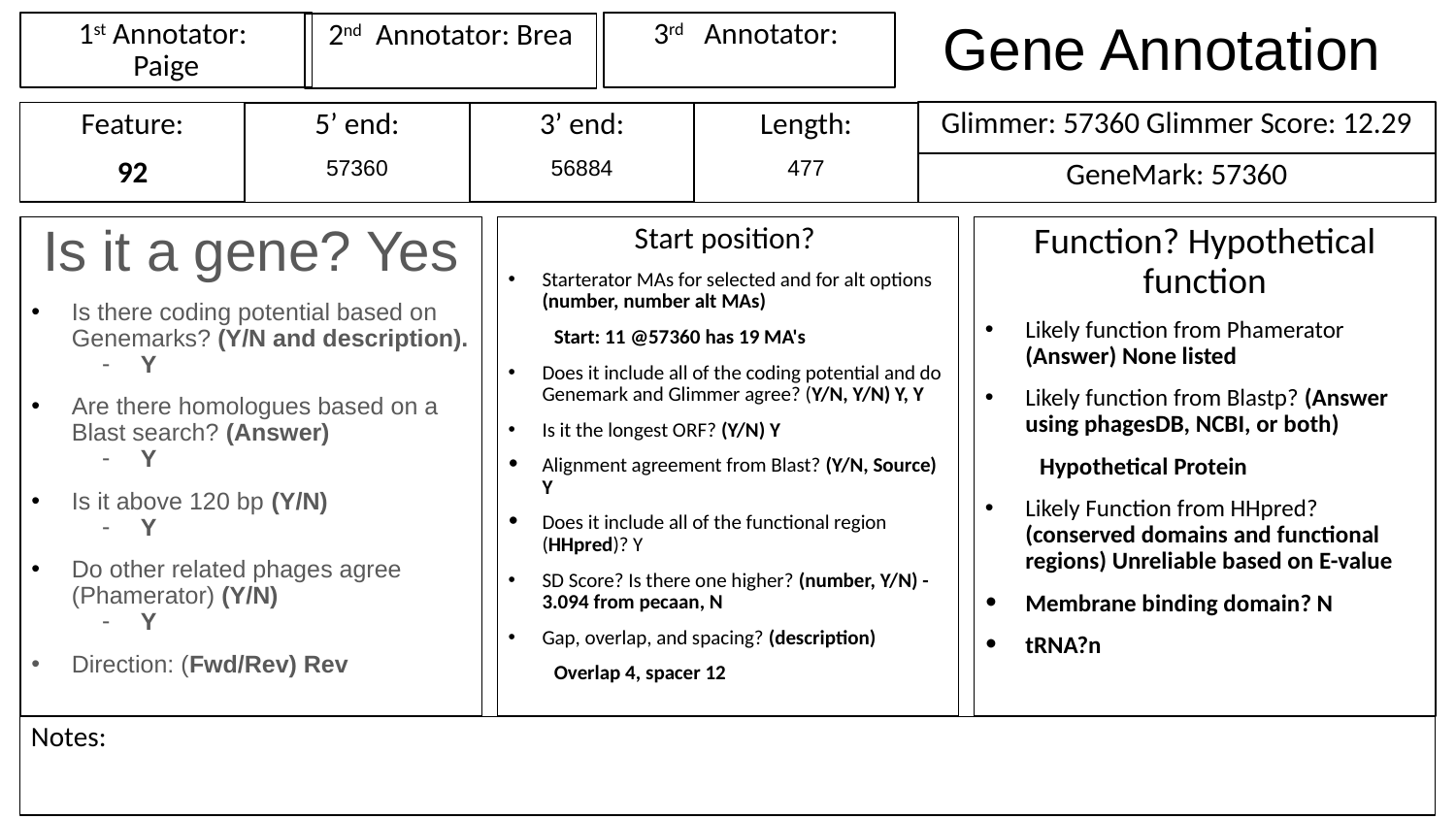

# Gene Annotation
1st Annotator:
Paige
3rd   Annotator:
2nd  Annotator: Brea
Glimmer: 57360 Glimmer Score: 12.29
Feature:
92
3’ end:
56884
Length:
477
5’ end:
57360
GeneMark: 57360
Is it a gene? Yes
Is there coding potential based on Genemarks? (Y/N and description).
Y
Are there homologues based on a Blast search? (Answer)
Y
Is it above 120 bp (Y/N)
Y
Do other related phages agree (Phamerator) (Y/N)
Y
Direction: (Fwd/Rev) Rev
Start position?
Starterator MAs for selected and for alt options (number, number alt MAs)
Start: 11 @57360 has 19 MA's
Does it include all of the coding potential and do Genemark and Glimmer agree? (Y/N, Y/N) Y, Y
Is it the longest ORF? (Y/N) Y
Alignment agreement from Blast? (Y/N, Source) Y
Does it include all of the functional region (HHpred)? Y
SD Score? Is there one higher? (number, Y/N) -3.094 from pecaan, N
Gap, overlap, and spacing? (description)
Overlap 4, spacer 12
Function? Hypothetical function
Likely function from Phamerator (Answer) None listed
Likely function from Blastp? (Answer using phagesDB, NCBI, or both)
Hypothetical Protein
Likely Function from HHpred? (conserved domains and functional regions) Unreliable based on E-value
Membrane binding domain? N
tRNA?n

Notes: